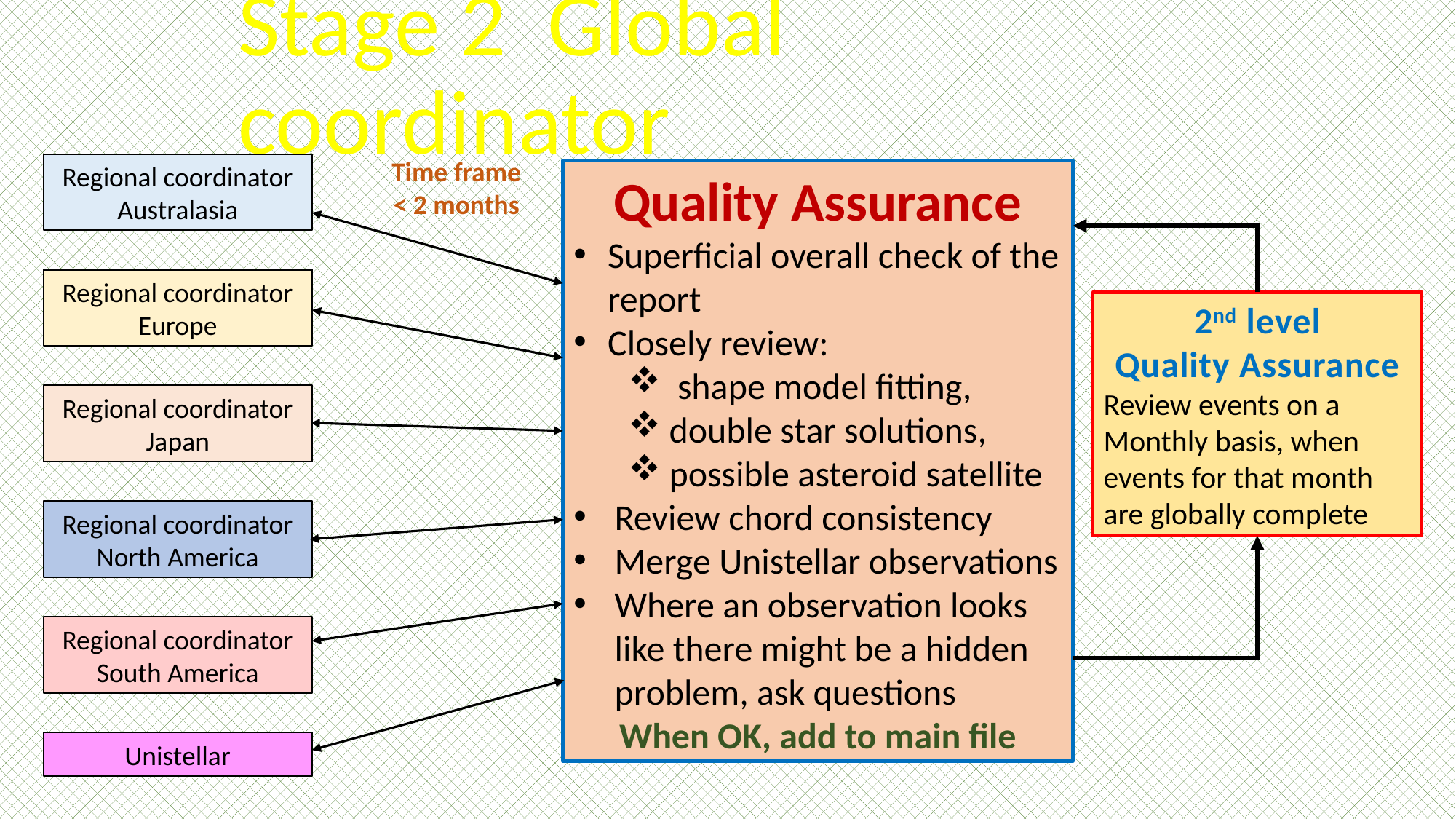

# Stage 2  Global coordinator
Time frame
< 2 months
Regional coordinator
Australasia
Quality Assurance
Superficial overall check of the report
Closely review:
 shape model fitting,
double star solutions,
possible asteroid satellite
Review chord consistency
Merge Unistellar observations
Where an observation looks like there might be a hidden problem, ask questions
When OK, add to main file
Regional coordinator
Europe
2nd level
Quality Assurance
Review events on a
Monthly basis, when events for that month are globally complete
Regional coordinator
Japan
Regional coordinator
North America
Regional coordinator
South America
Unistellar